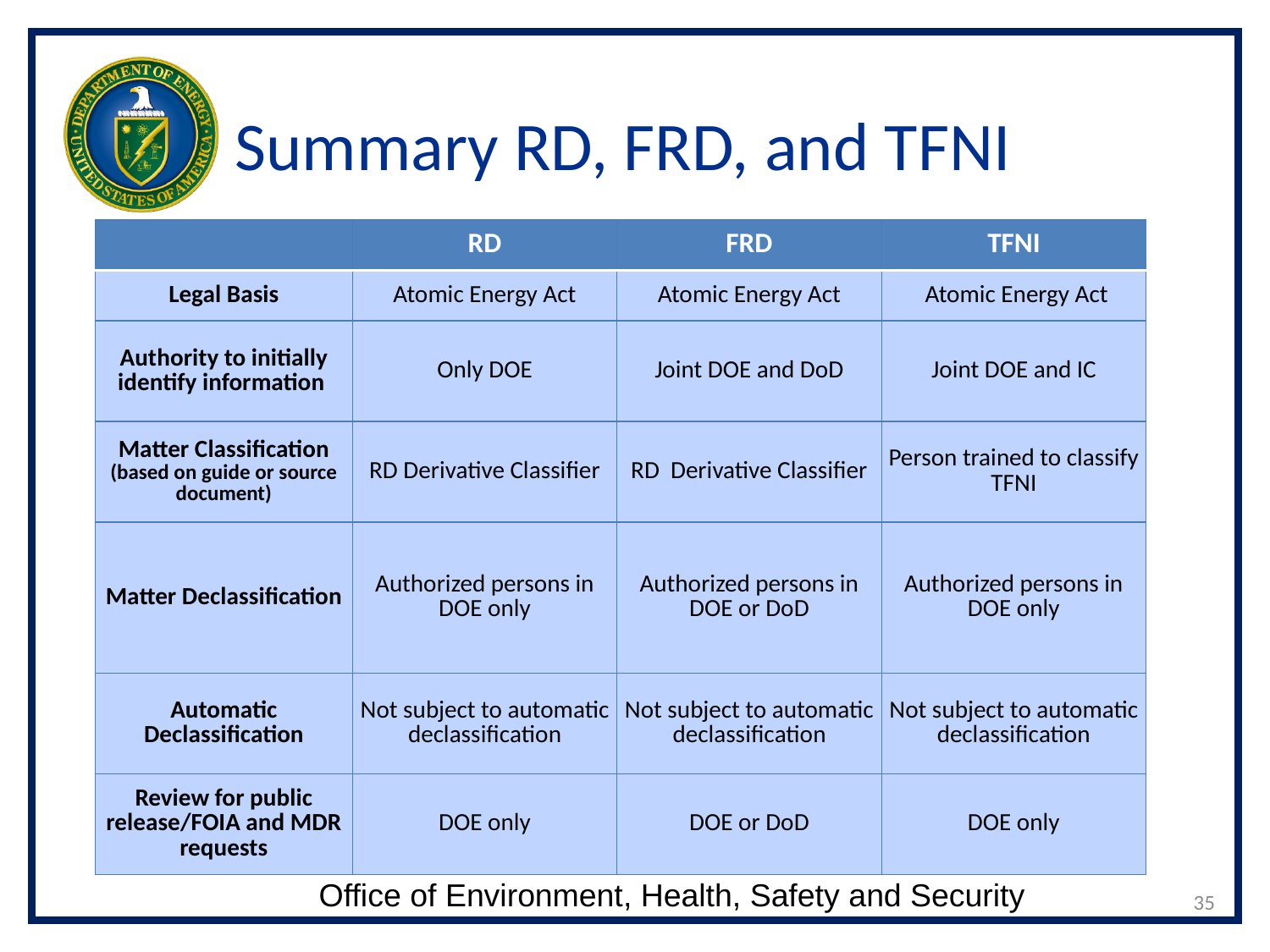

# Summary RD, FRD, and TFNI
|  | RD | FRD | TFNI |
| --- | --- | --- | --- |
| Legal Basis | Atomic Energy Act | Atomic Energy Act | Atomic Energy Act |
| Authority to initially identify information | Only DOE | Joint DOE and DoD | Joint DOE and IC |
| Matter Classification (based on guide or source document) | RD Derivative Classifier | RD Derivative Classifier | Person trained to classify TFNI |
| Matter Declassification | Authorized persons in DOE only | Authorized persons in DOE or DoD | Authorized persons in DOE only |
| Automatic Declassification | Not subject to automatic declassification | Not subject to automatic declassification | Not subject to automatic declassification |
| Review for public release/FOIA and MDR requests | DOE only | DOE or DoD | DOE only |
35